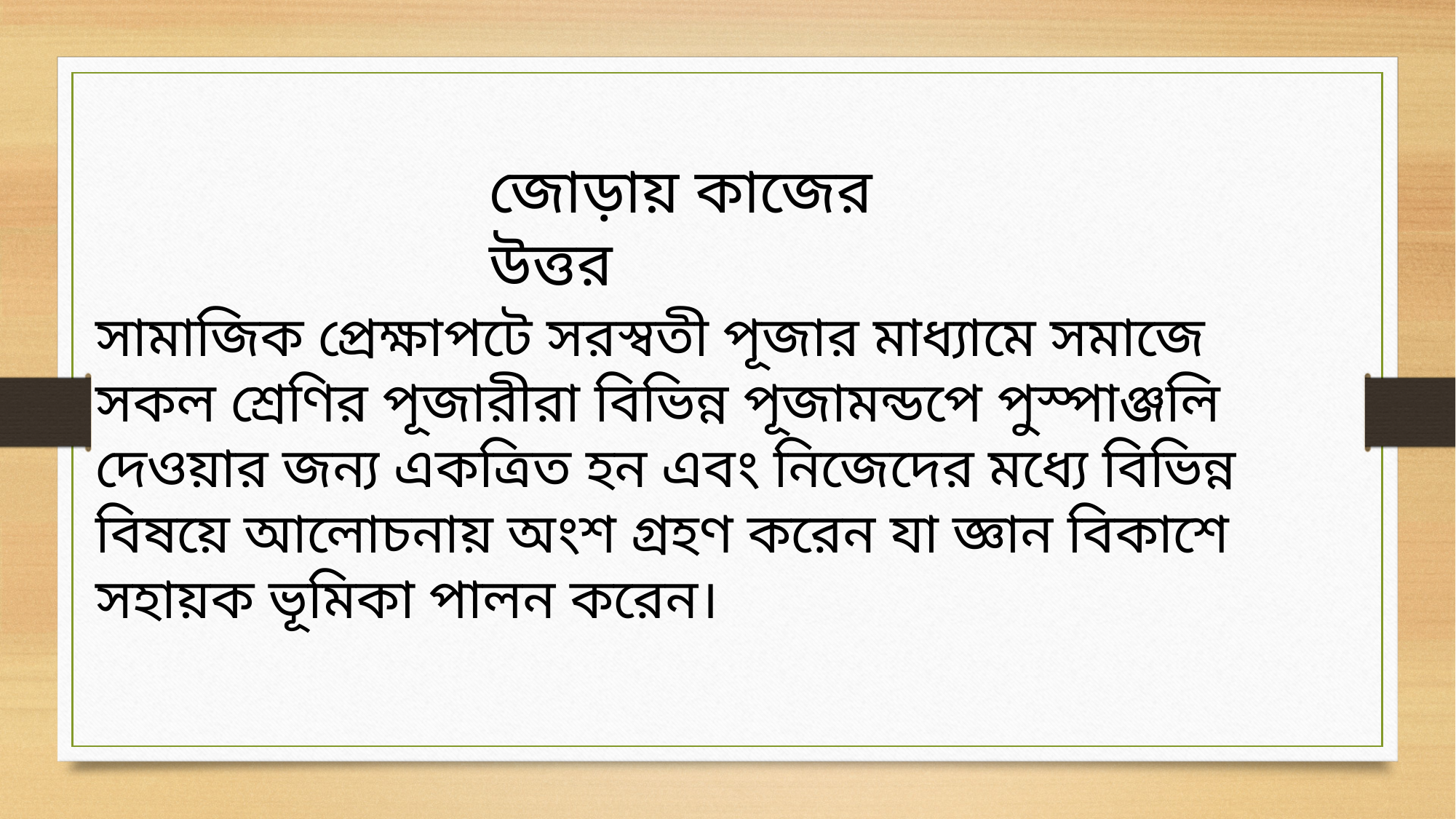

জোড়ায় কাজের উত্তর
সামাজিক প্রেক্ষাপটে সরস্বতী পূজার মাধ্যামে সমাজে সকল শ্রেণির পূজারীরা বিভিন্ন পূজামন্ডপে পুস্পাঞ্জলি দেওয়ার জন্য একত্রিত হন এবং নিজেদের মধ্যে বিভিন্ন বিষয়ে আলোচনায় অংশ গ্রহণ করেন যা জ্ঞান বিকাশে সহায়ক ভূমিকা পালন করেন।